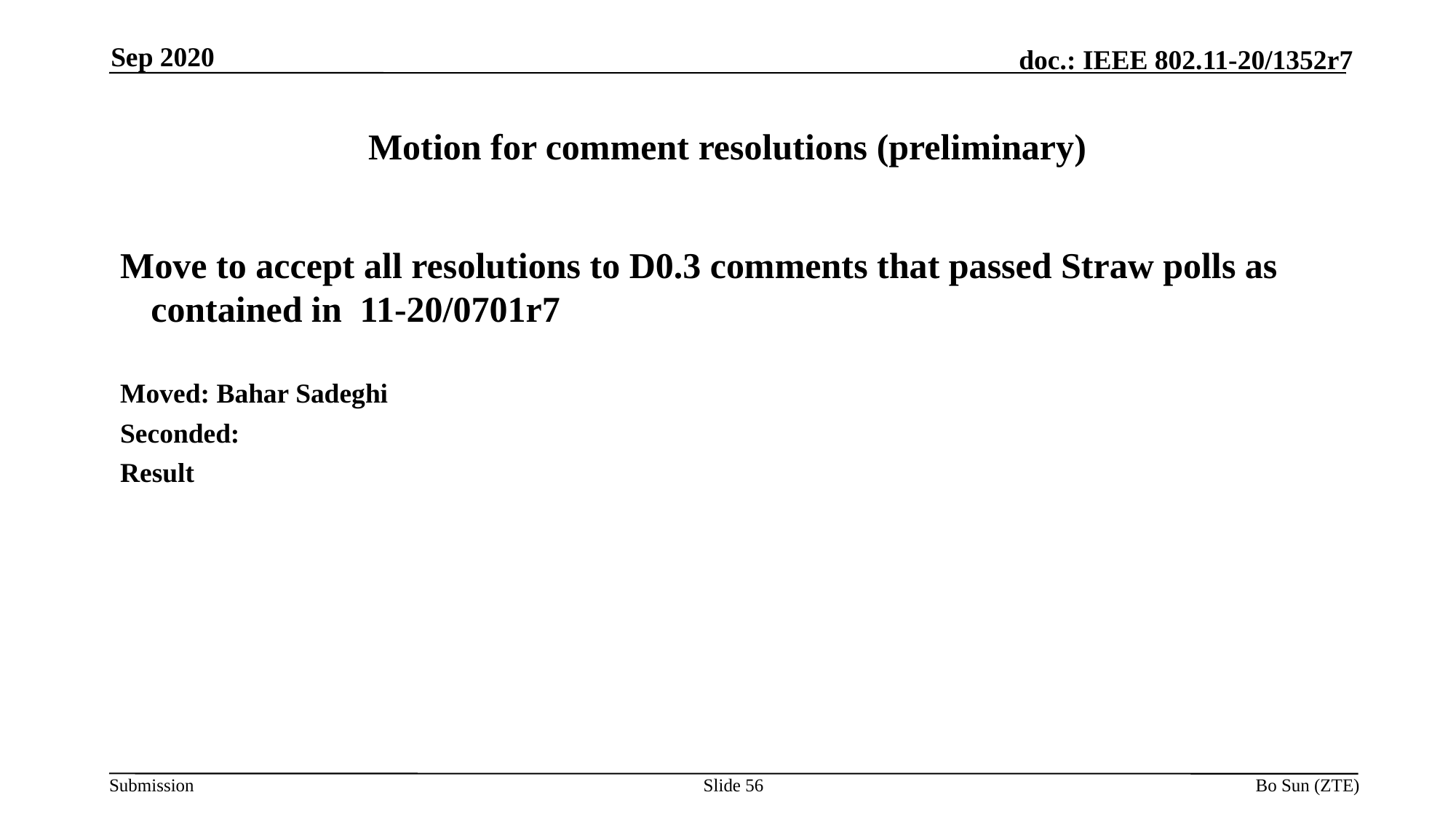

Sep 2020
# Motion for comment resolutions (preliminary)
Move to accept all resolutions to D0.3 comments that passed Straw polls as contained in  11-20/0701r7

Moved: Bahar Sadeghi
Seconded:
Result
Slide 56
Bo Sun (ZTE)